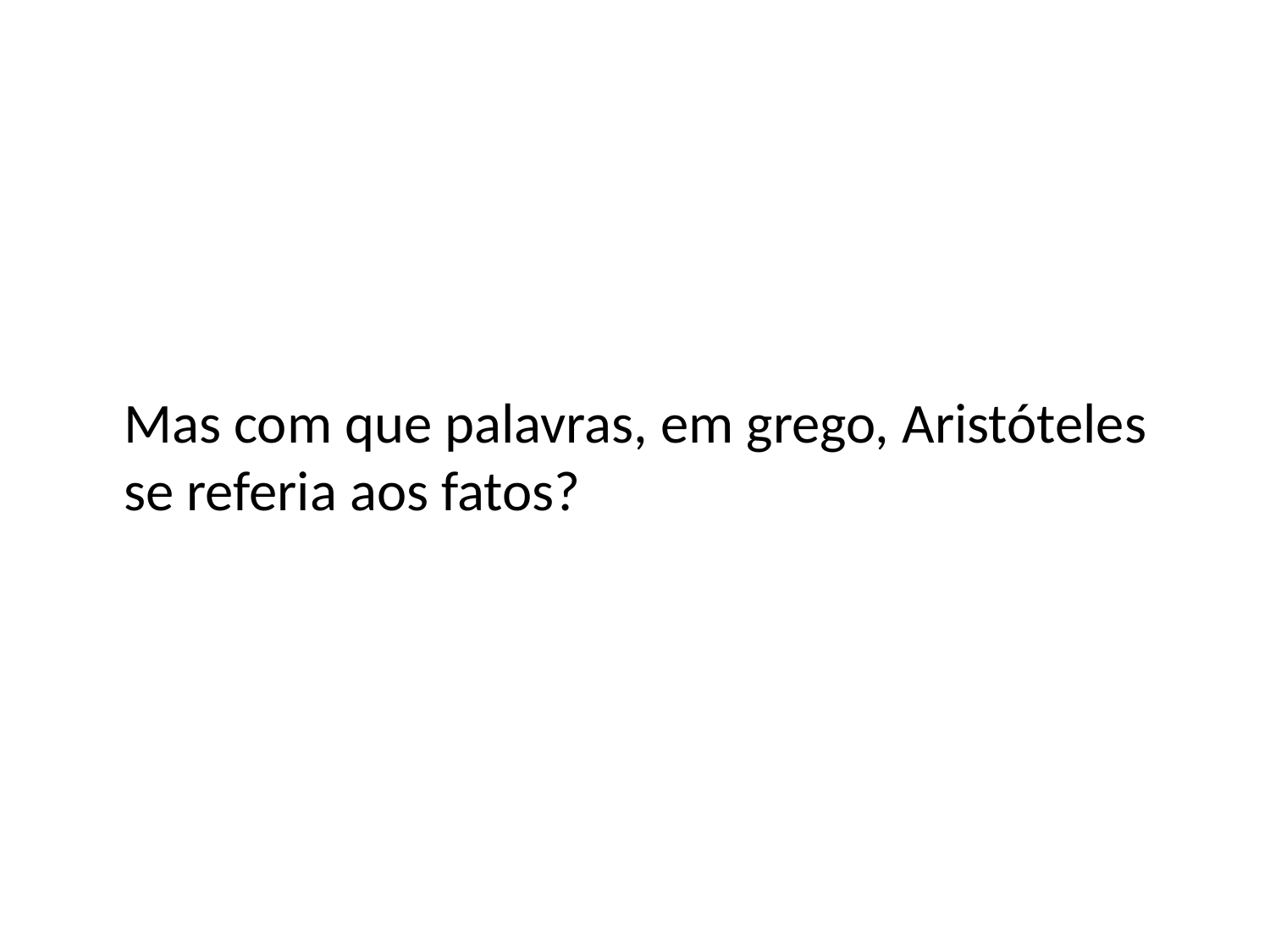

Mas com que palavras, em grego, Aristóteles se referia aos fatos?